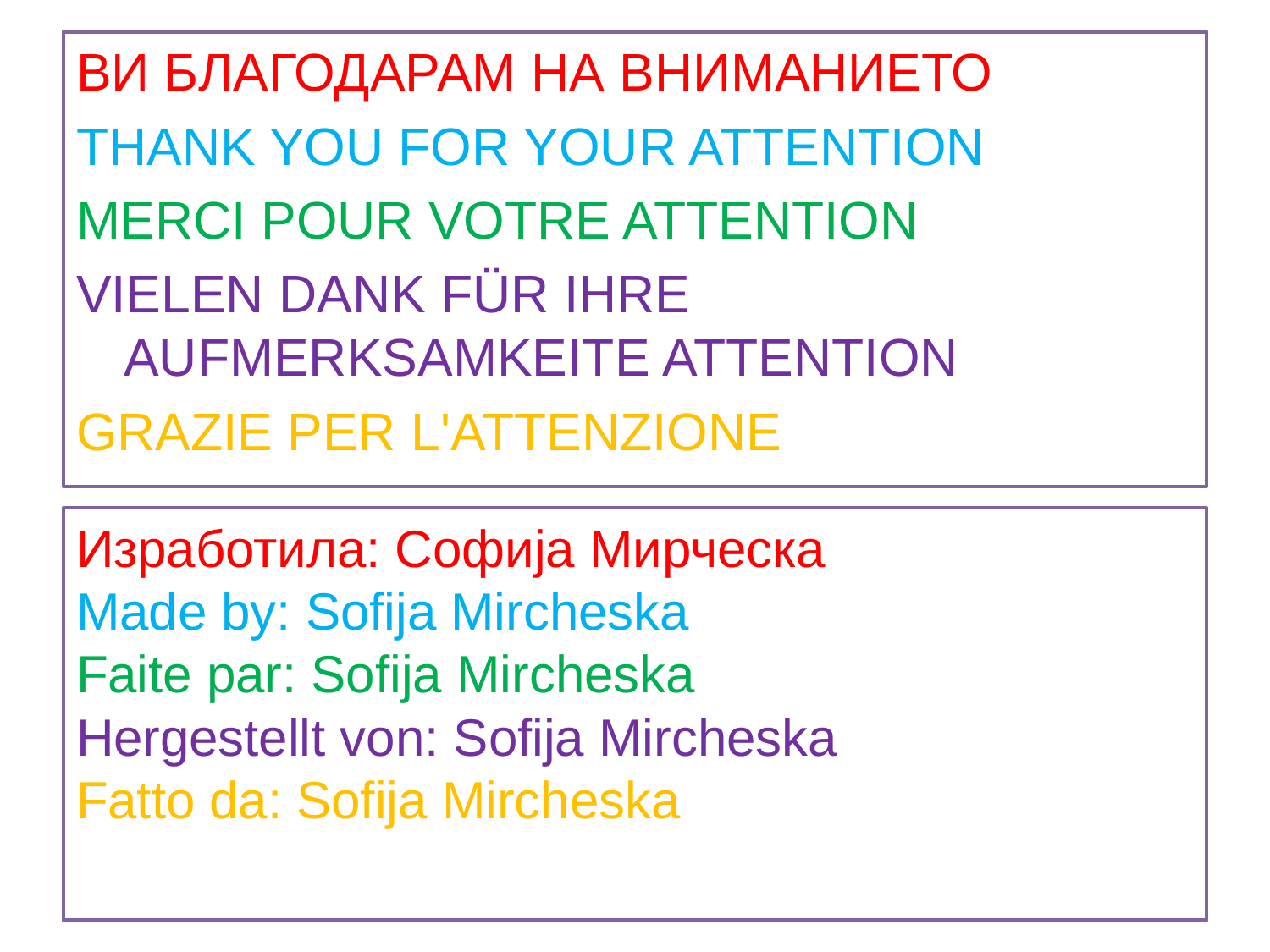

ВИ БЛАГОДАРАМ НА ВНИМАНИЕТО
THANK YOU FOR YOUR ATTENTION
MERCI POUR VOTRE ATTENTION
VIELEN DANK FÜR IHRE AUFMERKSAMKEITE ATTENTION
GRAZIE PER L'ATTENZIONE
# Изработила: Софија Мирческа Made by: Sofija Mircheska Faite par: Sofija Mircheska Hergestellt von: Sofija Mircheska Fatto da: Sofija Mircheska